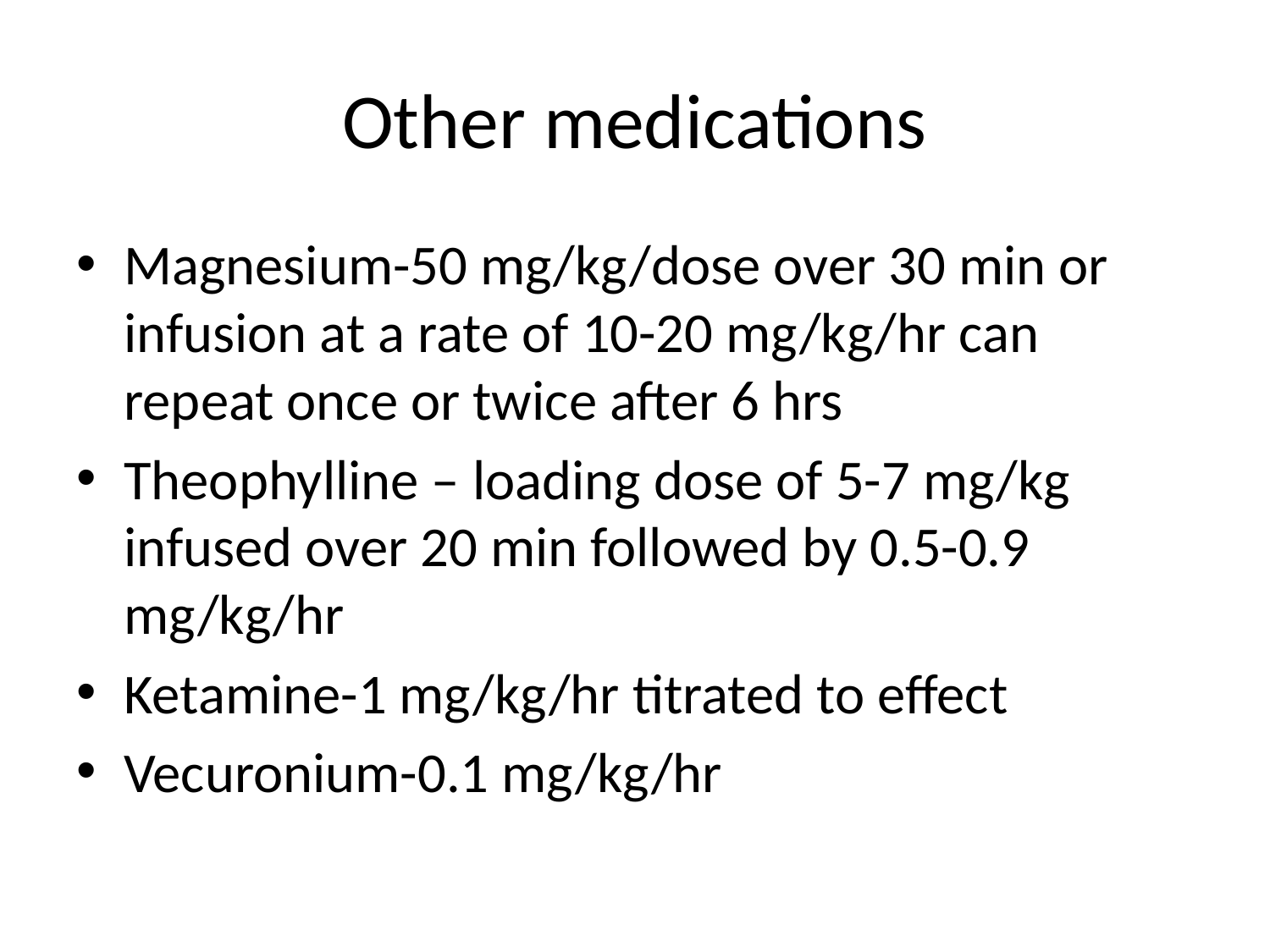

# Other medications
Magnesium-50 mg/kg/dose over 30 min or infusion at a rate of 10-20 mg/kg/hr can repeat once or twice after 6 hrs
Theophylline – loading dose of 5-7 mg/kg infused over 20 min followed by 0.5-0.9 mg/kg/hr
Ketamine-1 mg/kg/hr titrated to effect
Vecuronium-0.1 mg/kg/hr